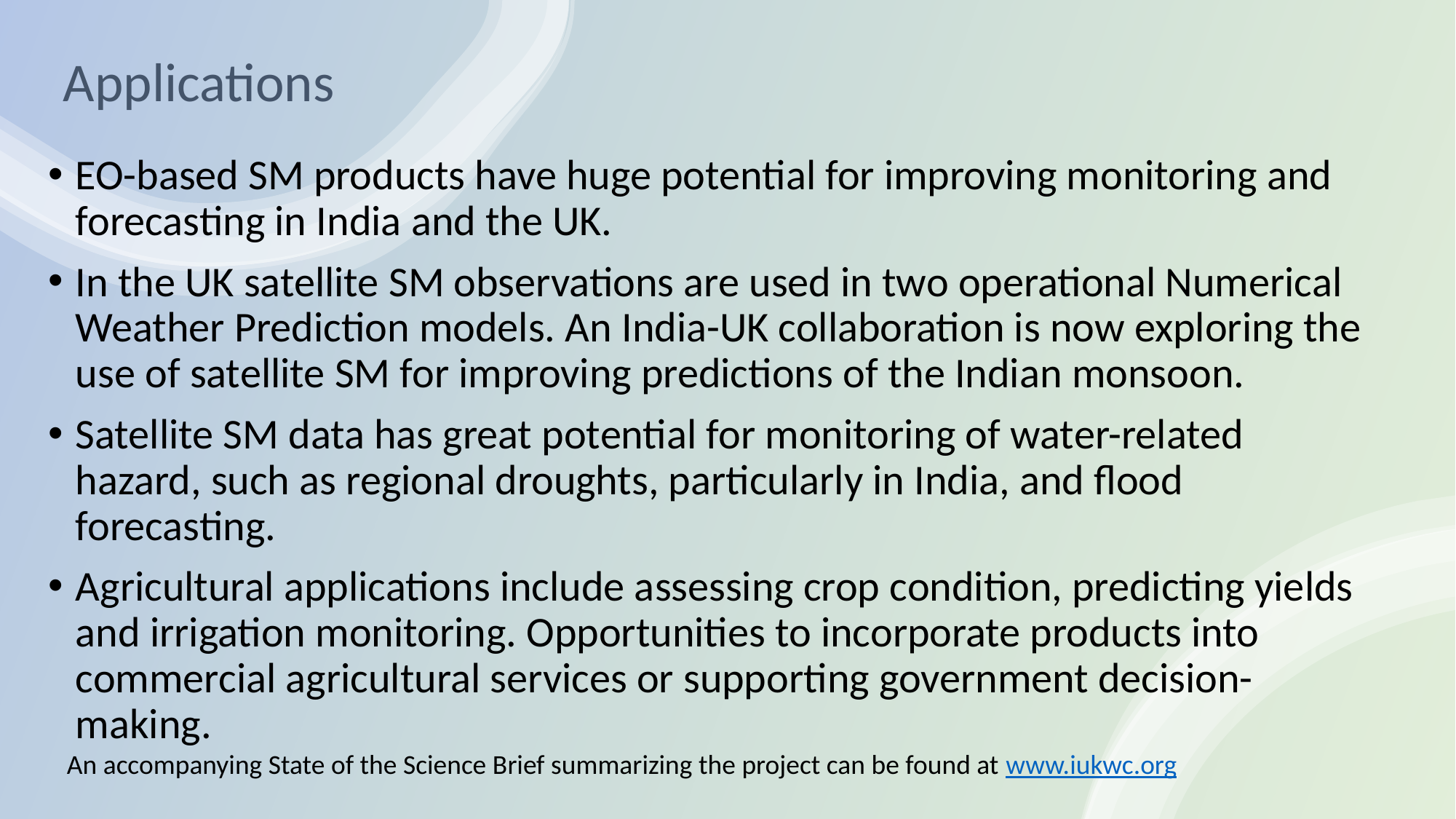

# Applications

EO-based SM products have huge potential for improving monitoring and forecasting in India and the UK.
In the UK satellite SM observations are used in two operational Numerical Weather Prediction models. An India-UK collaboration is now exploring the use of satellite SM for improving predictions of the Indian monsoon.
Satellite SM data has great potential for monitoring of water-related hazard, such as regional droughts, particularly in India, and flood forecasting.
Agricultural applications include assessing crop condition, predicting yields and irrigation monitoring. Opportunities to incorporate products into commercial agricultural services or supporting government decision-making.

An accompanying State of the Science Brief summarizing the project can be found at www.iukwc.org